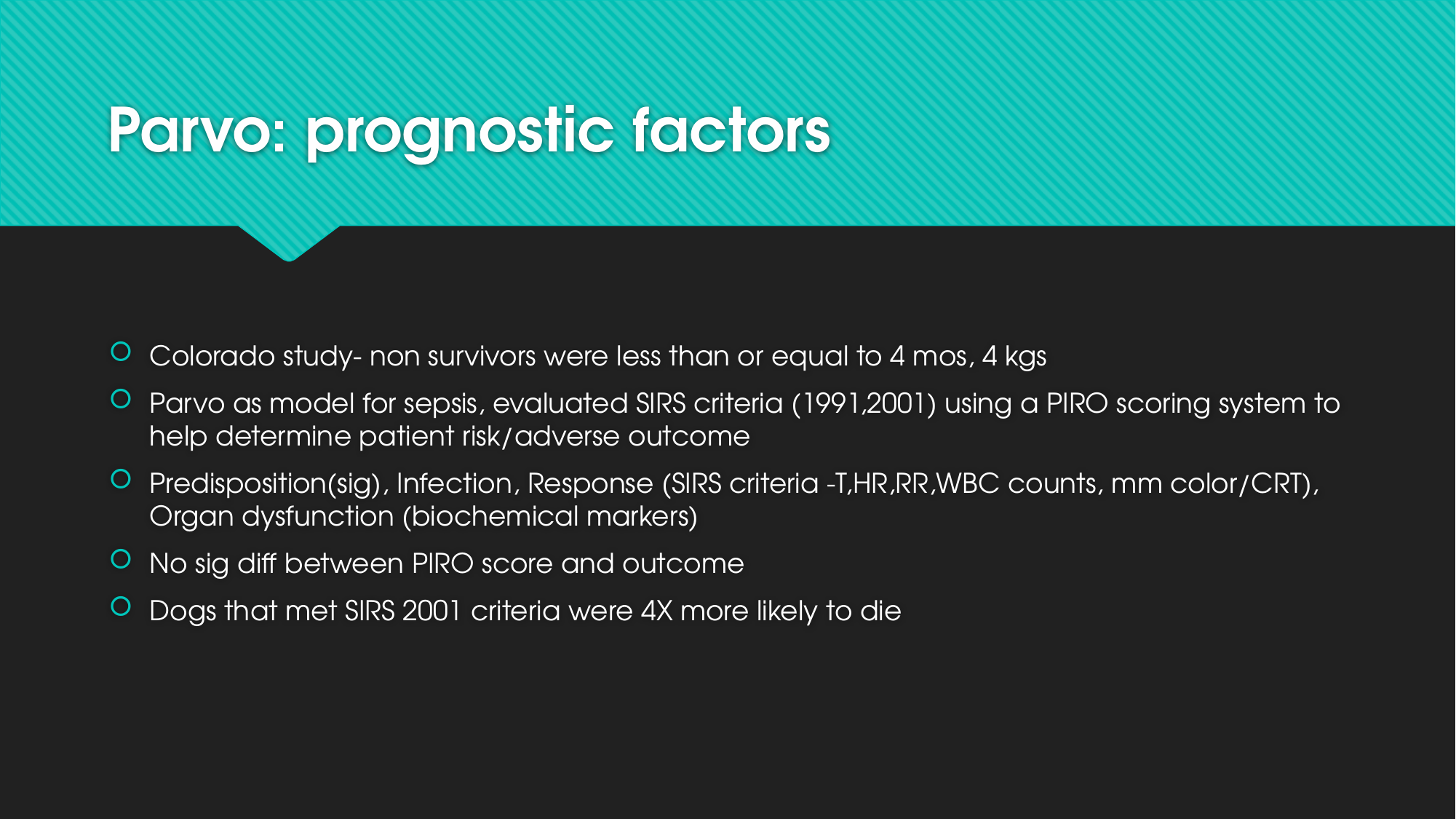

# Parvo: prognostic factors
Colorado study- non survivors were less than or equal to 4 mos, 4 kgs
Parvo as model for sepsis, evaluated SIRS criteria (1991,2001) using a PIRO scoring system to help determine patient risk/adverse outcome
Predisposition(sig), Infection, Response (SIRS criteria -T,HR,RR,WBC counts, mm color/CRT), Organ dysfunction (biochemical markers)
No sig diff between PIRO score and outcome
Dogs that met SIRS 2001 criteria were 4X more likely to die